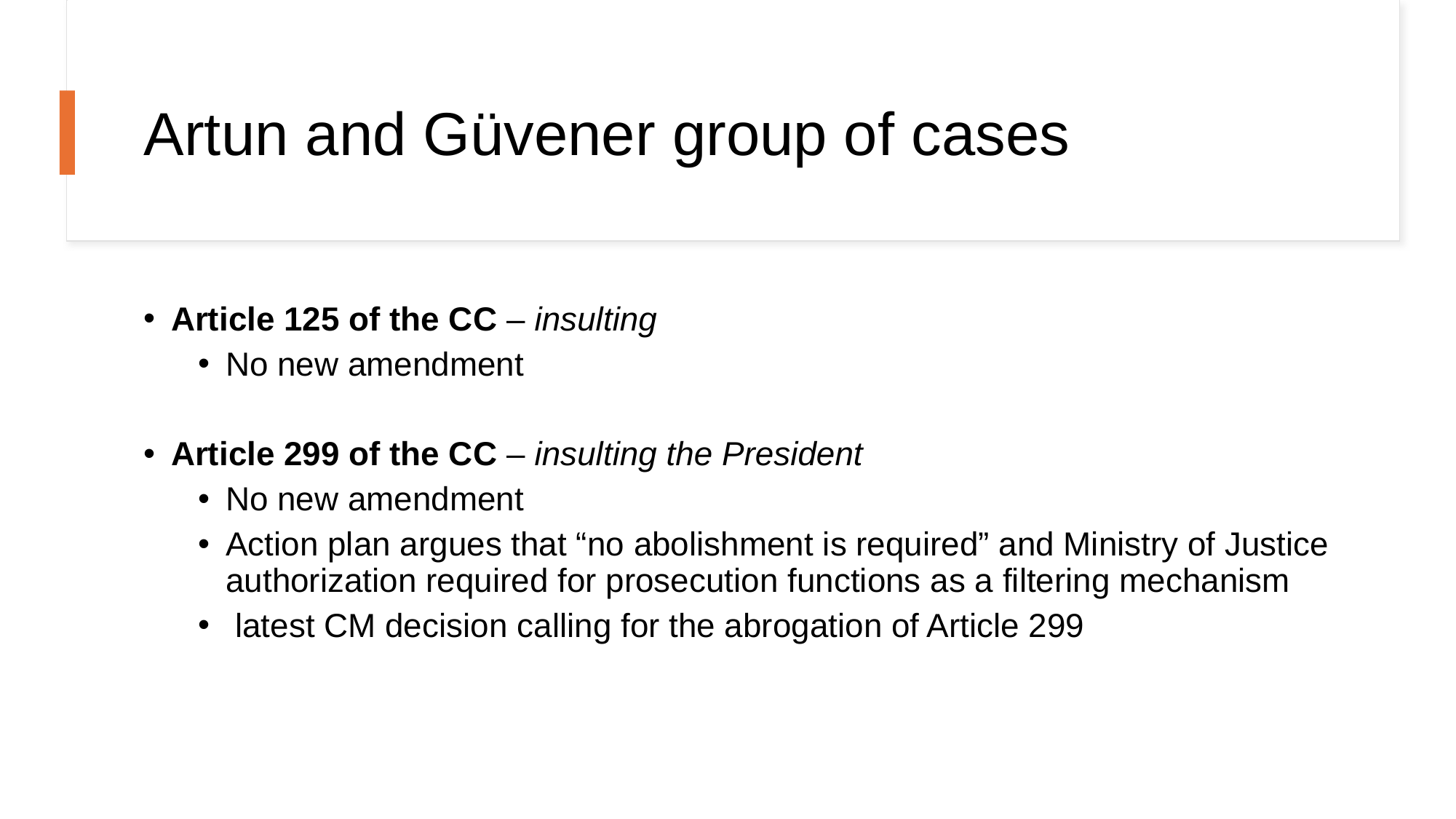

# Artun and Güvener group of cases

Article 125 of the CC – insulting
No new amendment

Article 299 of the CC – insulting the President
No new amendment
Action plan argues that “no abolishment is required” and Ministry of Justice authorization required for prosecution functions as a filtering mechanism
 latest CM decision calling for the abrogation of Article 299